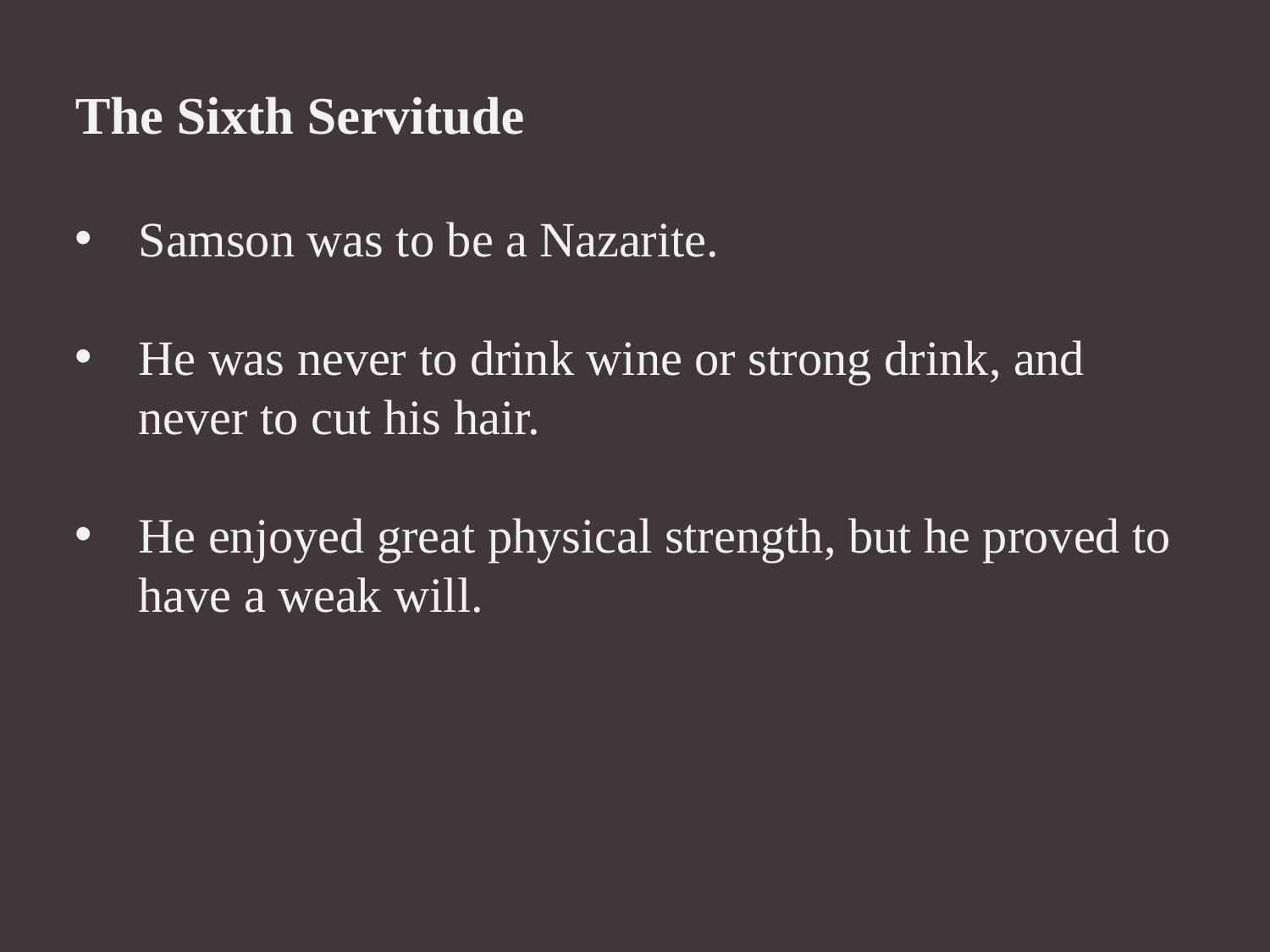

The Sixth Servitude

Samson was to be a Nazarite.

He was never to drink wine or strong drink, and never to cut his hair.

He enjoyed great physical strength, but he proved to have a weak will.